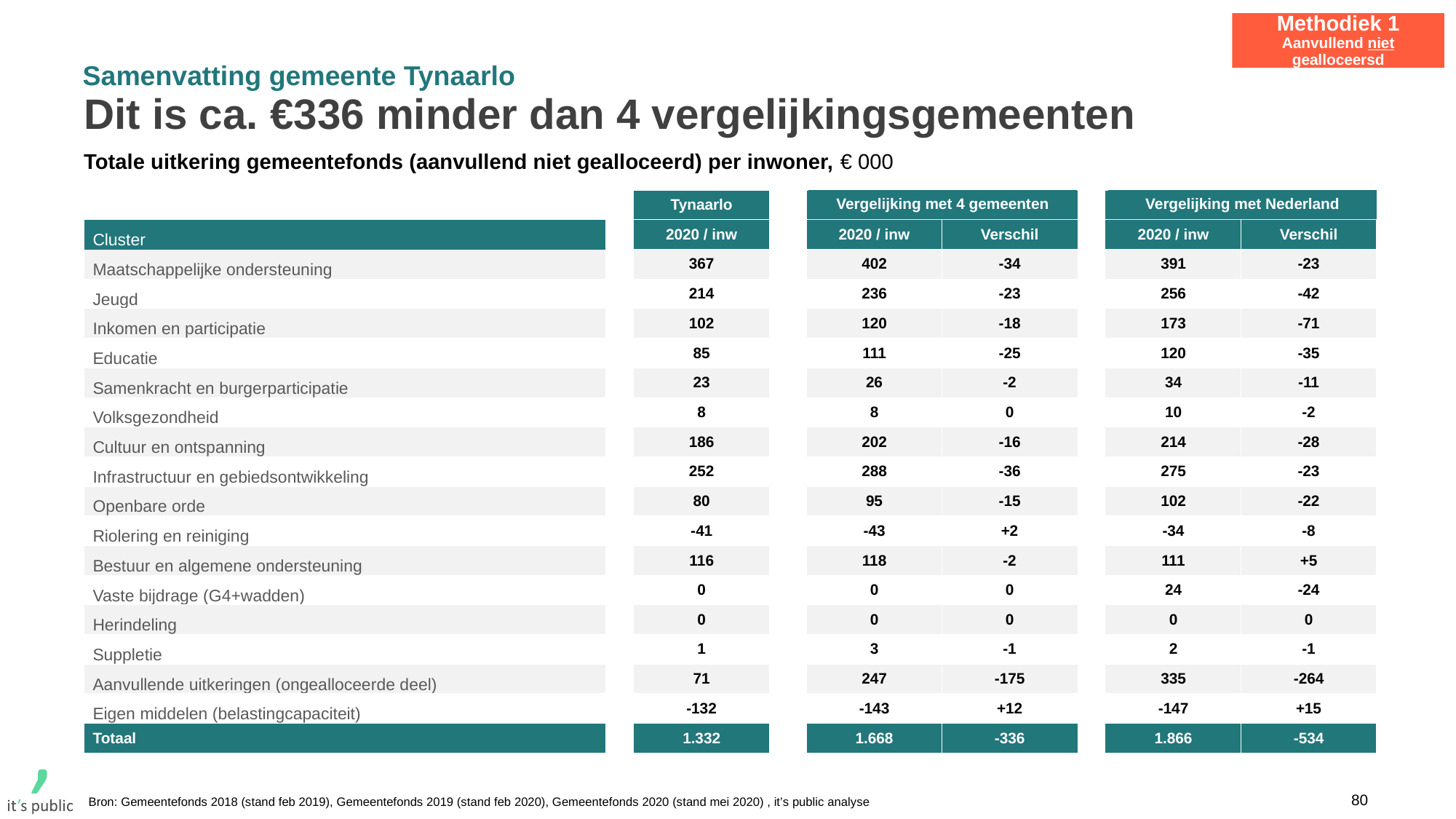

Methodiek 1
Aanvullend niet gealloceersd
Samenvatting gemeente Tynaarlo
# Dit is ca. €336 minder dan 4 vergelijkingsgemeenten
Totale uitkering gemeentefonds (aanvullend niet gealloceerd) per inwoner, € 000
|  |  | Tynaarlo |  |  |  |  |  |  |
| --- | --- | --- | --- | --- | --- | --- | --- | --- |
| Cluster |  | 2020 / inw |  | 2020 / inw | Verschil |  | 2020 / inw | Verschil |
| Maatschappelijke ondersteuning |  | 367 |  | 402 | -34 |  | 391 | -23 |
| Jeugd |  | 214 |  | 236 | -23 |  | 256 | -42 |
| Inkomen en participatie |  | 102 |  | 120 | -18 |  | 173 | -71 |
| Educatie |  | 85 |  | 111 | -25 |  | 120 | -35 |
| Samenkracht en burgerparticipatie |  | 23 |  | 26 | -2 |  | 34 | -11 |
| Volksgezondheid |  | 8 |  | 8 | 0 |  | 10 | -2 |
| Cultuur en ontspanning |  | 186 |  | 202 | -16 |  | 214 | -28 |
| Infrastructuur en gebiedsontwikkeling |  | 252 |  | 288 | -36 |  | 275 | -23 |
| Openbare orde |  | 80 |  | 95 | -15 |  | 102 | -22 |
| Riolering en reiniging |  | -41 |  | -43 | +2 |  | -34 | -8 |
| Bestuur en algemene ondersteuning |  | 116 |  | 118 | -2 |  | 111 | +5 |
| Vaste bijdrage (G4+wadden) |  | 0 |  | 0 | 0 |  | 24 | -24 |
| Herindeling |  | 0 |  | 0 | 0 |  | 0 | 0 |
| Suppletie |  | 1 |  | 3 | -1 |  | 2 | -1 |
| Aanvullende uitkeringen (ongealloceerde deel) |  | 71 |  | 247 | -175 |  | 335 | -264 |
| Eigen middelen (belastingcapaciteit) |  | -132 |  | -143 | +12 |  | -147 | +15 |
| Totaal |  | 1.332 |  | 1.668 | -336 |  | 1.866 | -534 |
Vergelijking met 4 gemeenten
Vergelijking met Nederland

80
Bron: Gemeentefonds 2018 (stand feb 2019), Gemeentefonds 2019 (stand feb 2020), Gemeentefonds 2020 (stand mei 2020) , it’s public analyse